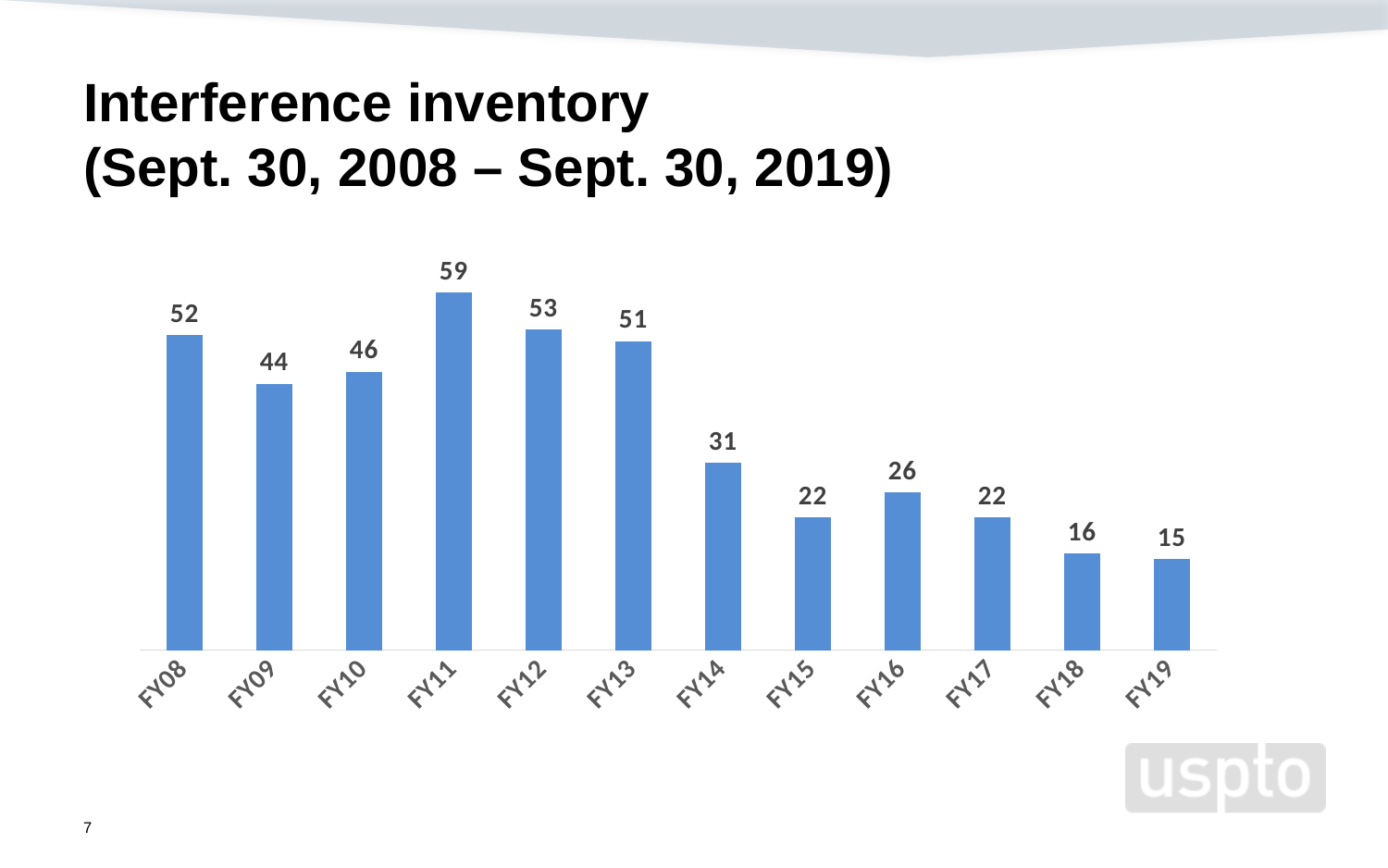

# Interference inventory (Sept. 30, 2008 – Sept. 30, 2019)

### Chart

| Category |  |
|---|---|
| FY08 | 52.0 |
| FY09 | 44.0 |
| FY10 | 46.0 |
| FY11 | 59.0 |
| FY12 | 53.0 |
| FY13 | 51.0 |
| FY14 | 31.0 |
| FY15 | 22.0 |
| FY16 | 26.0 |
| FY17 | 22.0 |
| FY18 | 16.0 |
| FY19 | 15.0 |
7